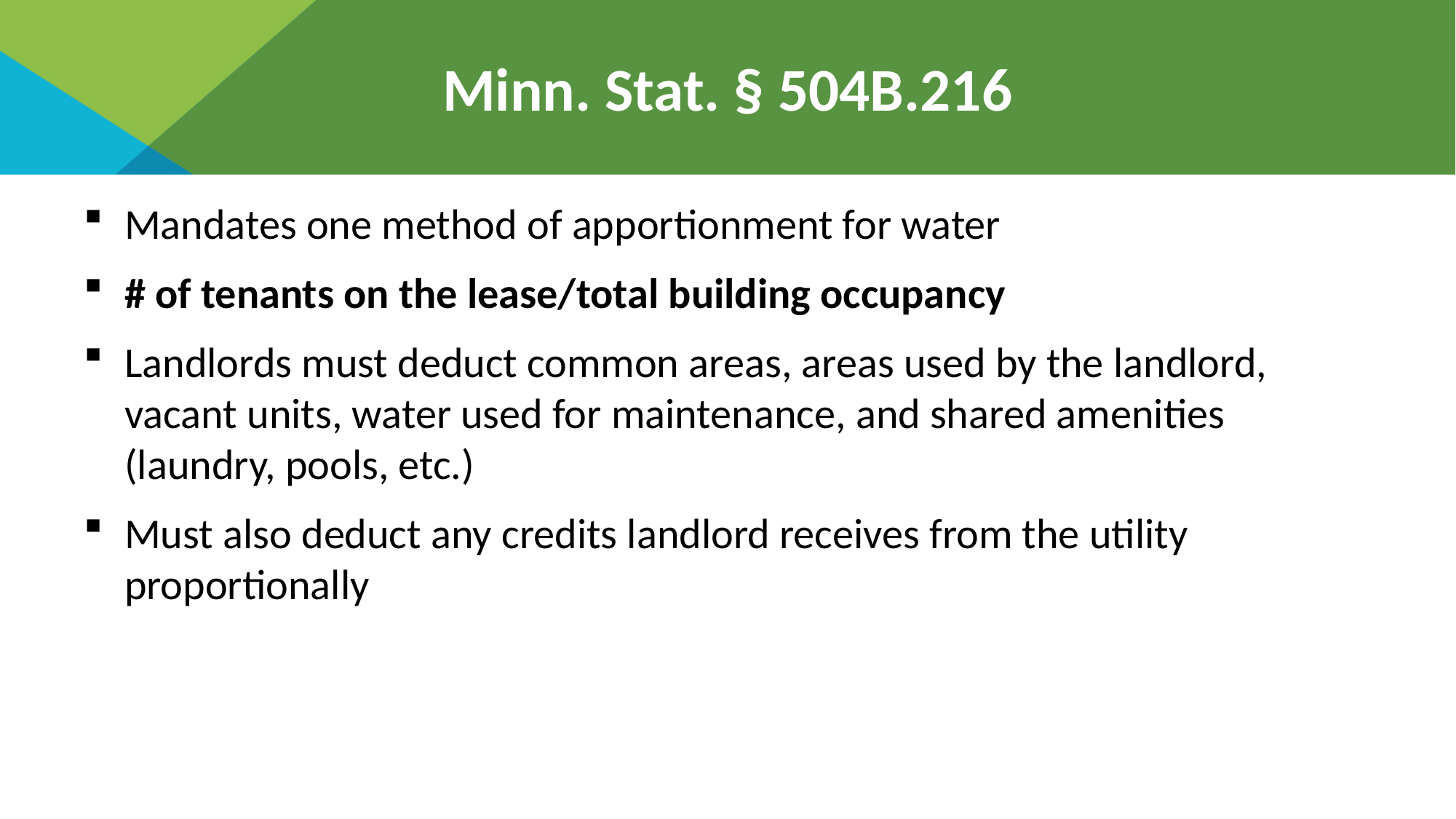

# Minn. Stat. § 504B.216
Mandates one method of apportionment for water
# of tenants on the lease/total building occupancy
Landlords must deduct common areas, areas used by the landlord, vacant units, water used for maintenance, and shared amenities (laundry, pools, etc.)
Must also deduct any credits landlord receives from the utility proportionally